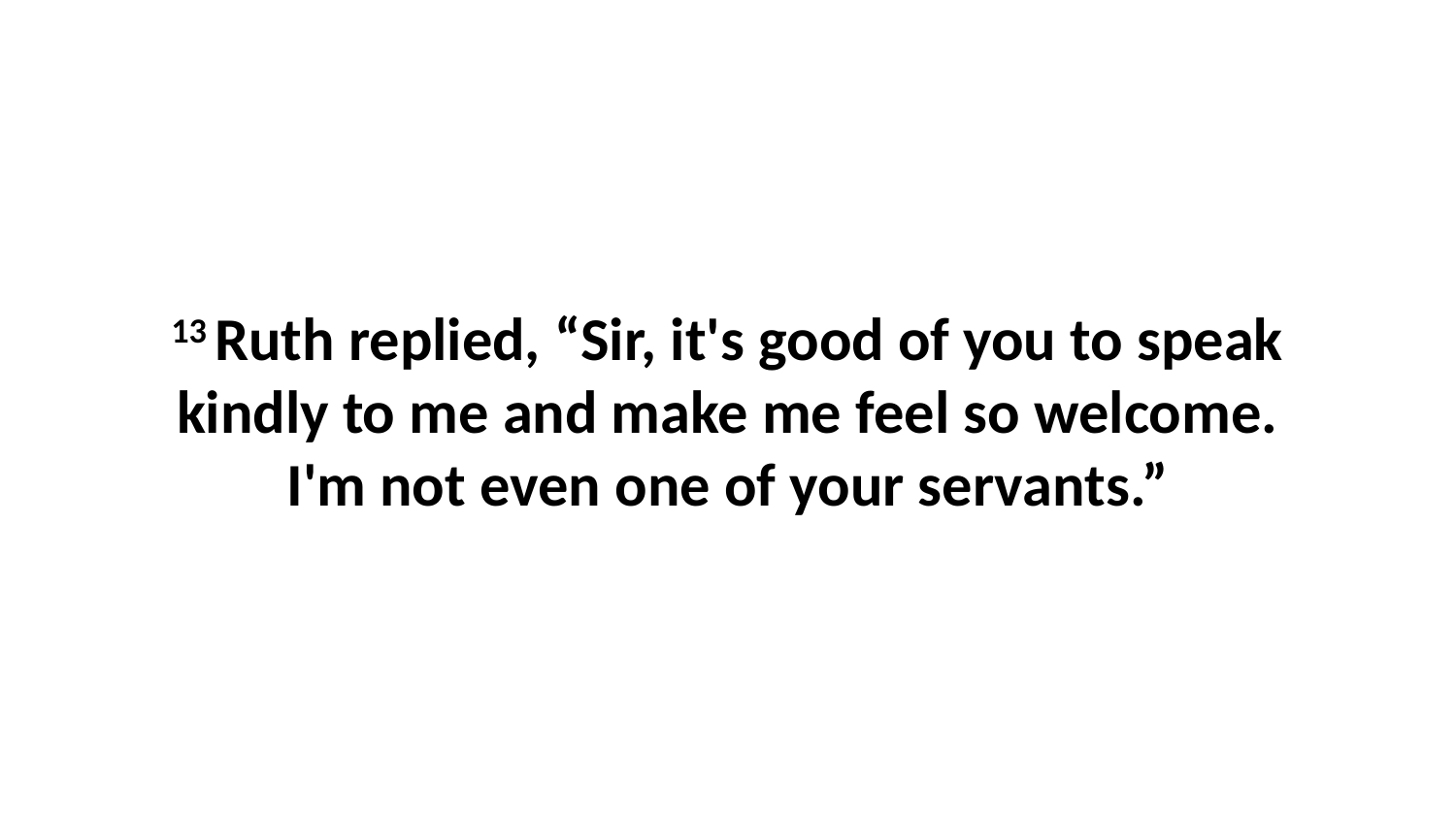

13 Ruth replied, “Sir, it's good of you to speak kindly to me and make me feel so welcome. I'm not even one of your servants.”